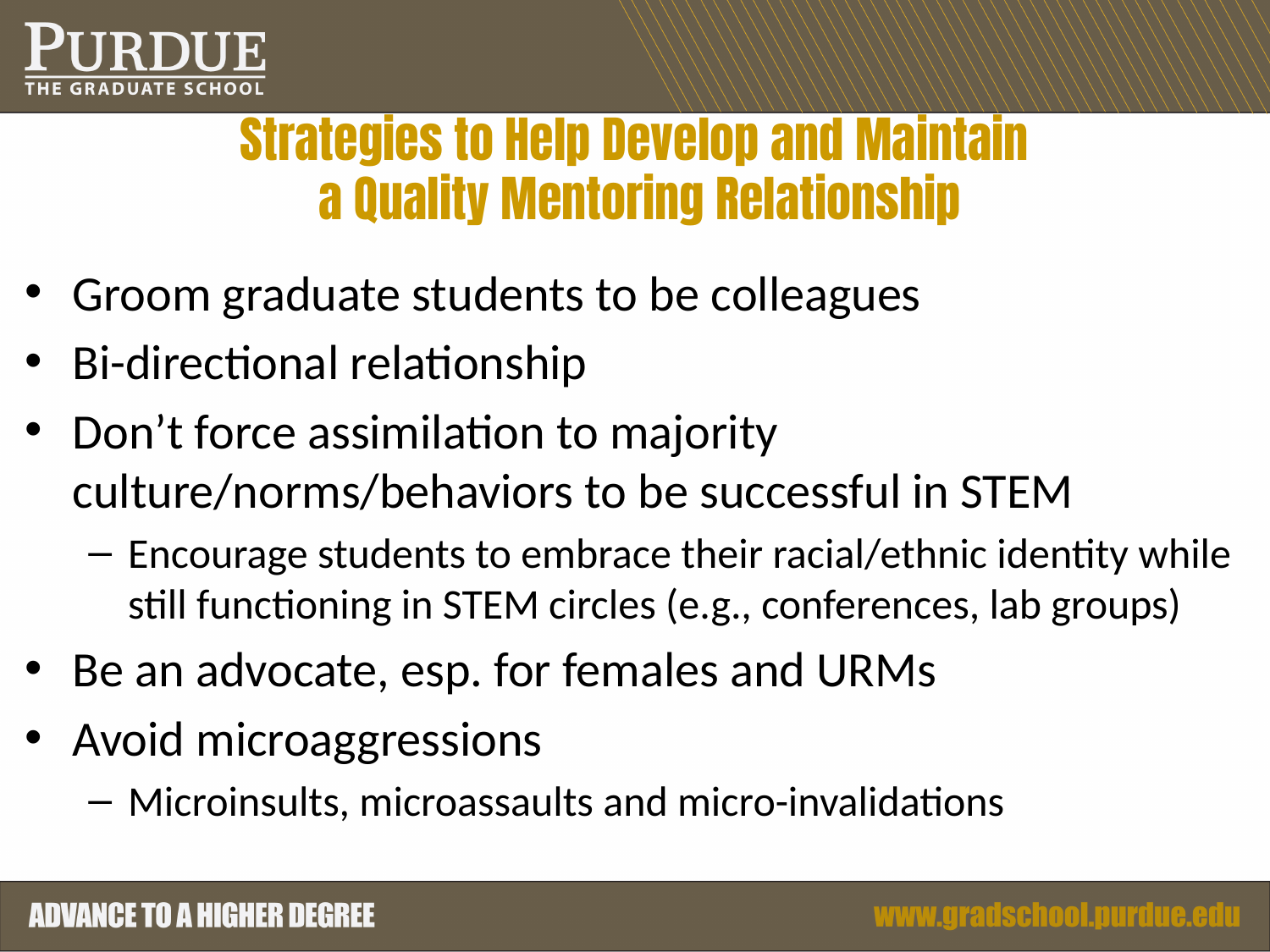

Strategies to Help Develop and Maintain
 a Quality Mentoring Relationship
Groom graduate students to be colleagues
Bi-directional relationship
Don’t force assimilation to majority culture/norms/behaviors to be successful in STEM
Encourage students to embrace their racial/ethnic identity while still functioning in STEM circles (e.g., conferences, lab groups)
Be an advocate, esp. for females and URMs
Avoid microaggressions
Microinsults, microassaults and micro-invalidations